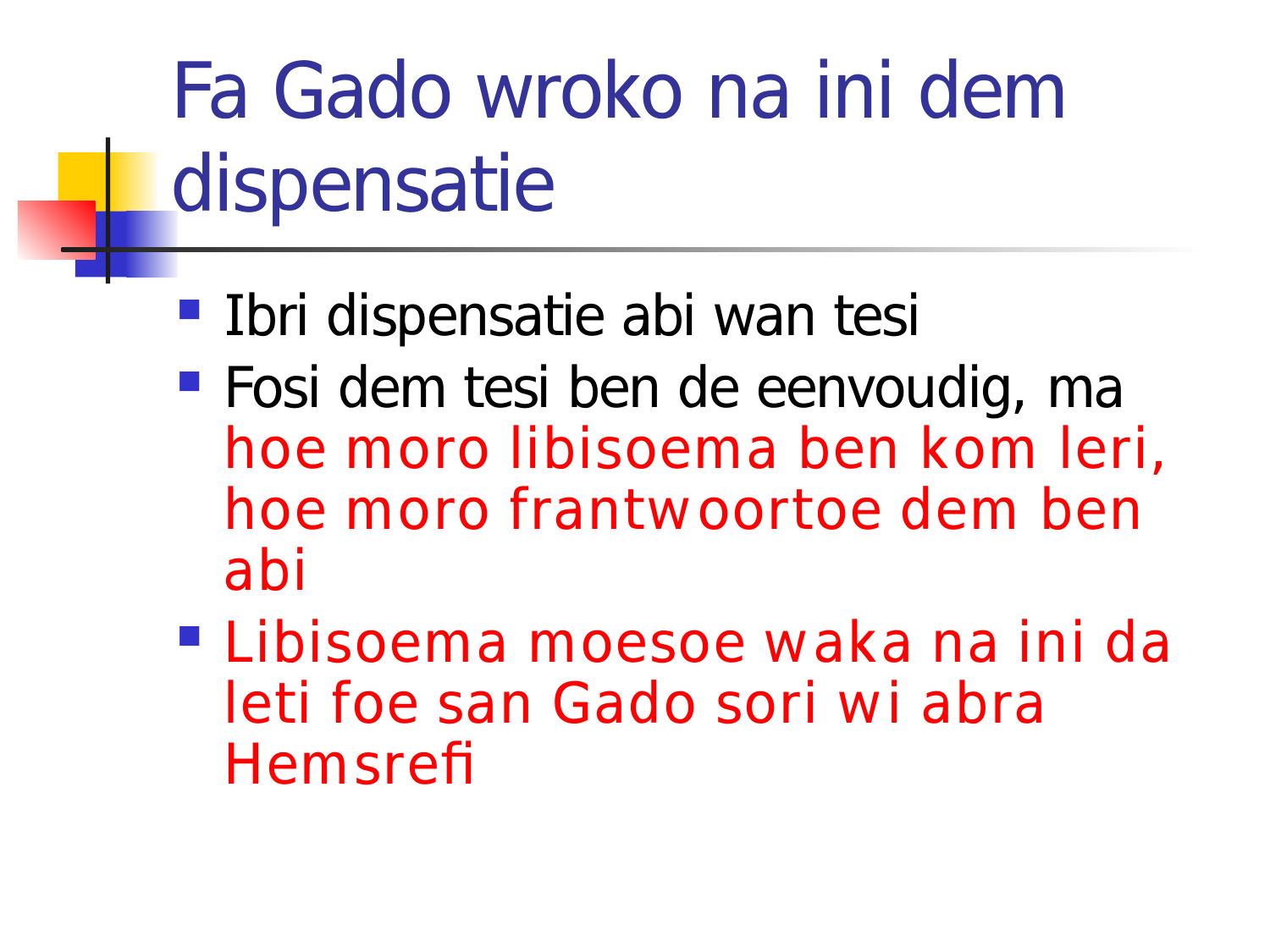

# Fa Gado wroko na ini dem dispensatie
Ibri dispensatie abi wan tesi
Fosi dem tesi ben de eenvoudig, ma hoe moro libisoema ben kom leri, hoe moro frantwoortoe dem ben abi
Libisoema moesoe waka na ini da leti foe san Gado sori wi abra Hemsrefi